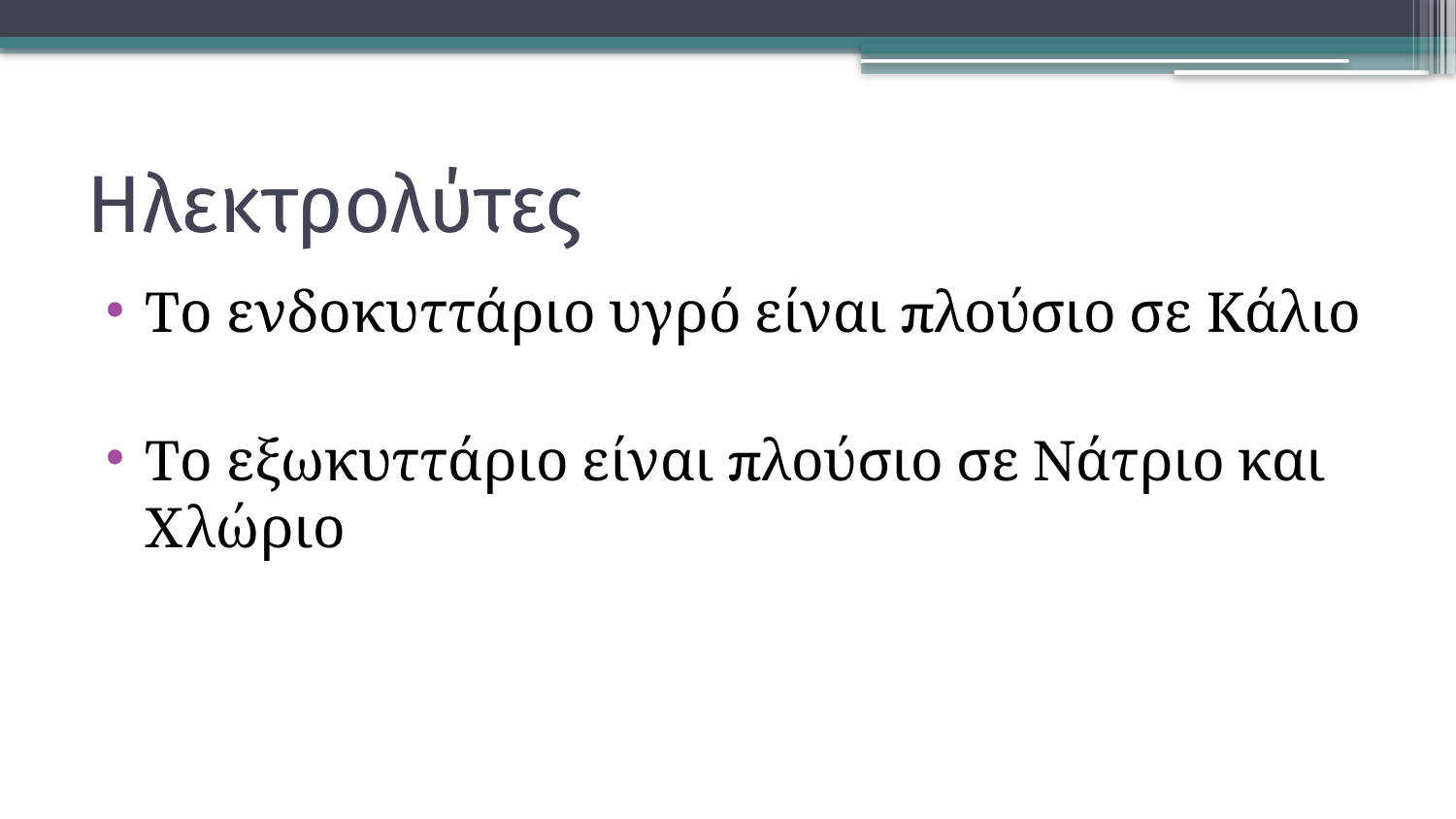

# Ηλεκτρολύτες
Το ενδοκυττάριο υγρό είναι πλούσιο σε Κάλιο

Το εξωκυττάριο είναι πλούσιο σε Νάτριο και Χλώριο